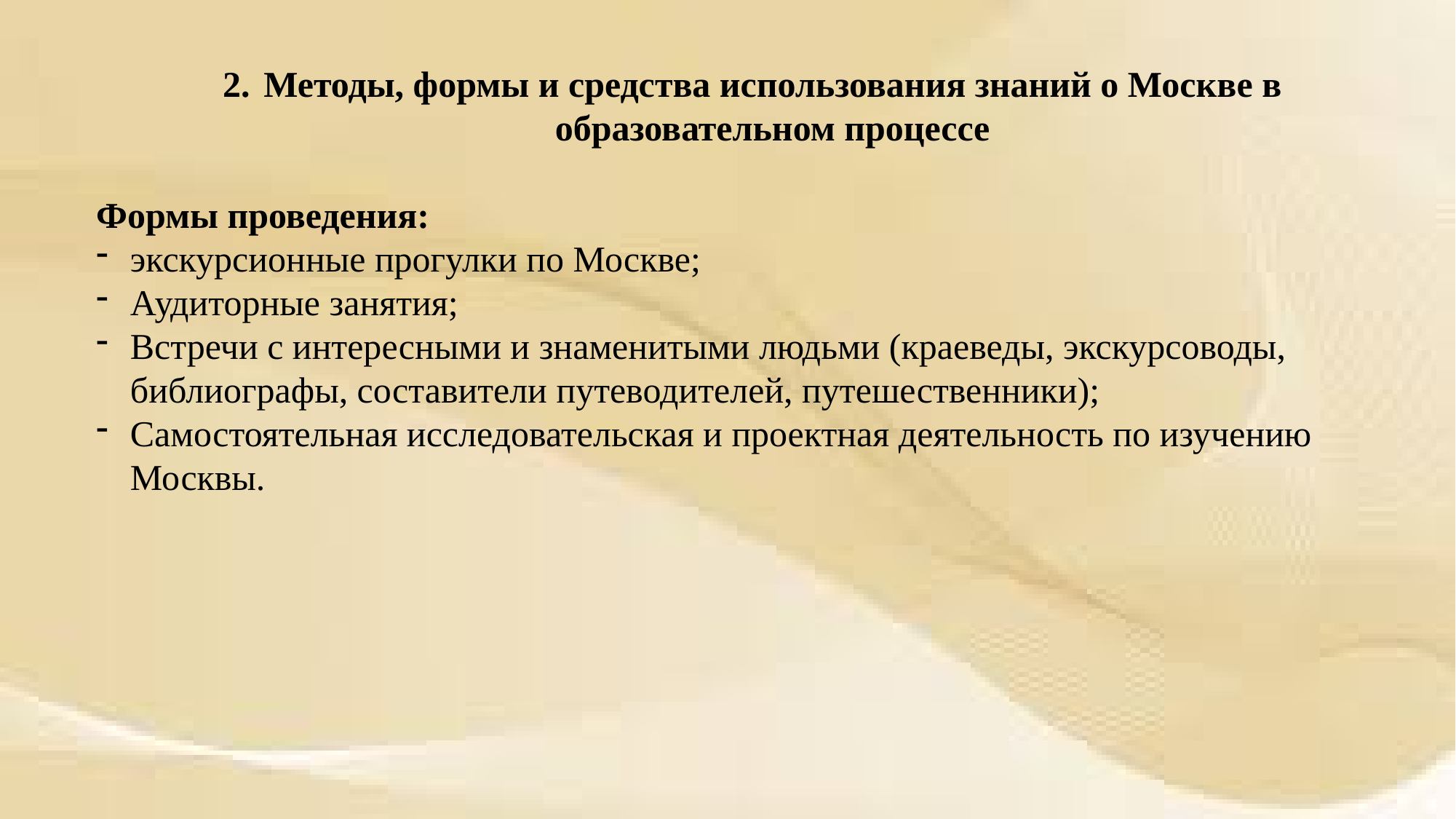

Методы, формы и средства использования знаний о Москве в образовательном процессе

Формы проведения:
экскурсионные прогулки по Москве;
Аудиторные занятия;
Встречи с интересными и знаменитыми людьми (краеведы, экскурсоводы, библиографы, составители путеводителей, путешественники);
Самостоятельная исследовательская и проектная деятельность по изучению Москвы.